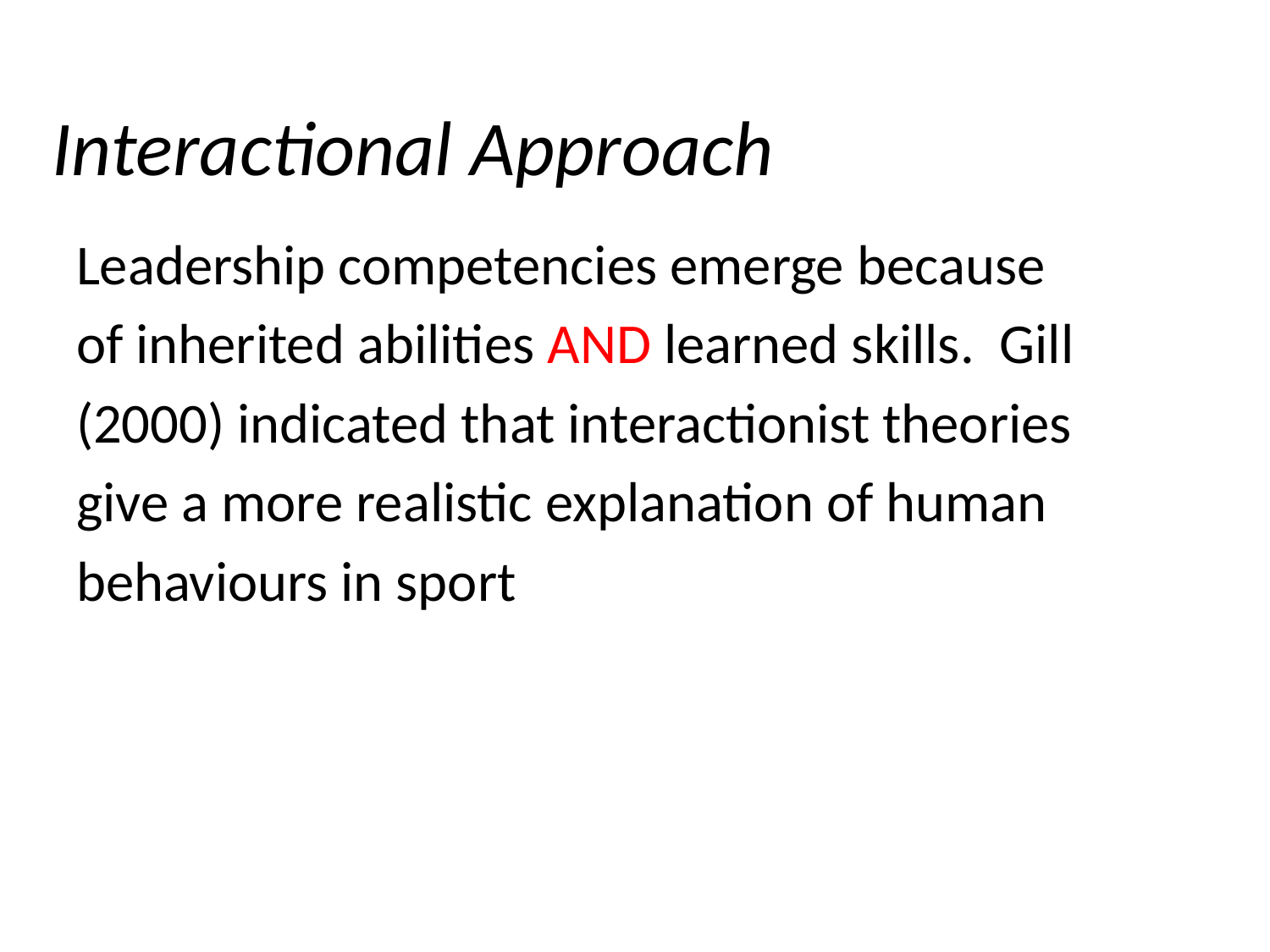

# Interactional Approach
Leadership competencies emerge because
of inherited abilities AND learned skills.  Gill
(2000) indicated that interactionist theories
give a more realistic explanation of human
behaviours in sport